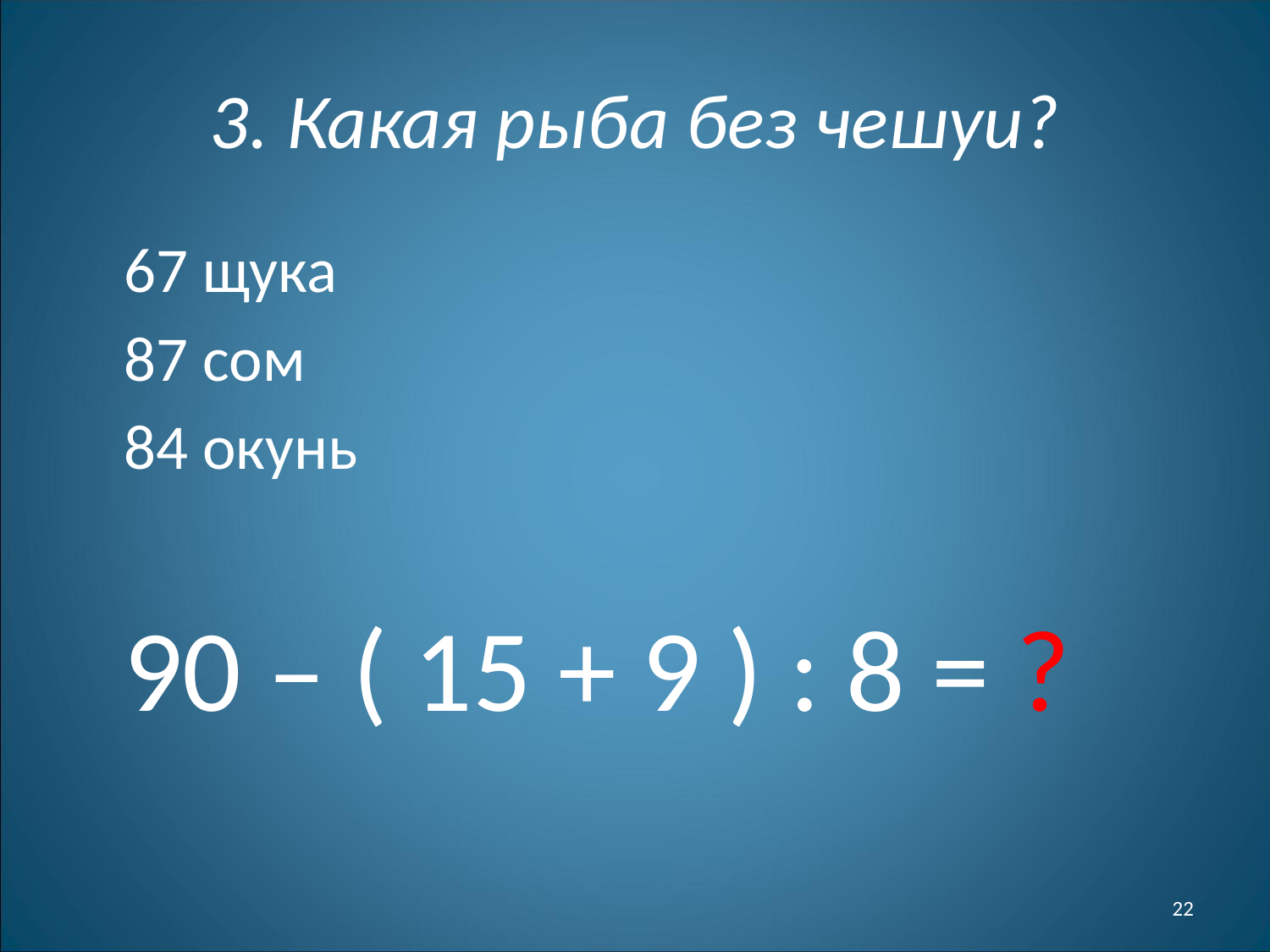

# 3. Какая рыба без чешуи?
	67 щука
	87 сом
	84 окунь

	90 – ( 15 + 9 ) : 8 = ?
22